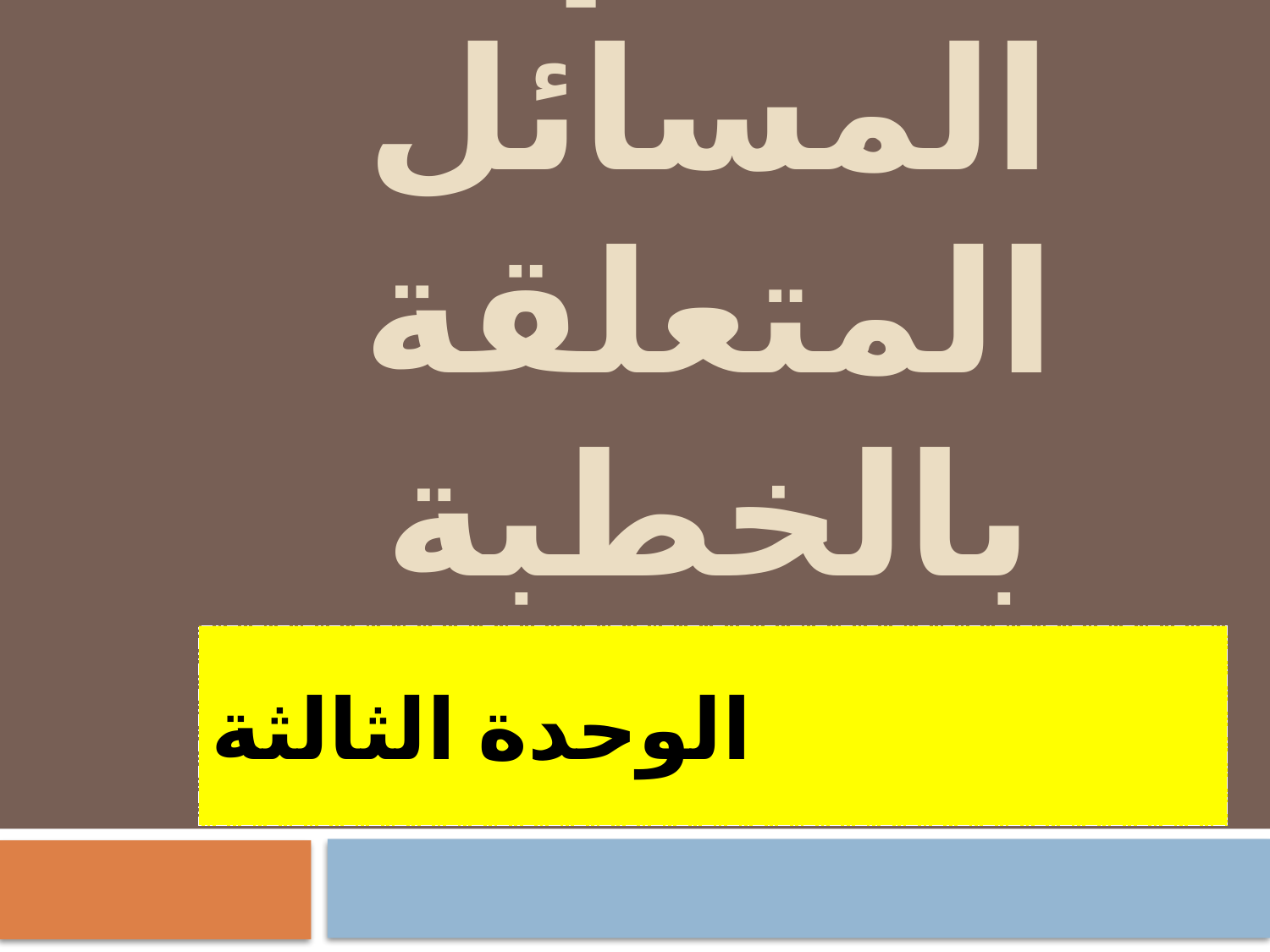

# أهم المسائل المتعلقة بالخطبة
الوحدة الثالثة